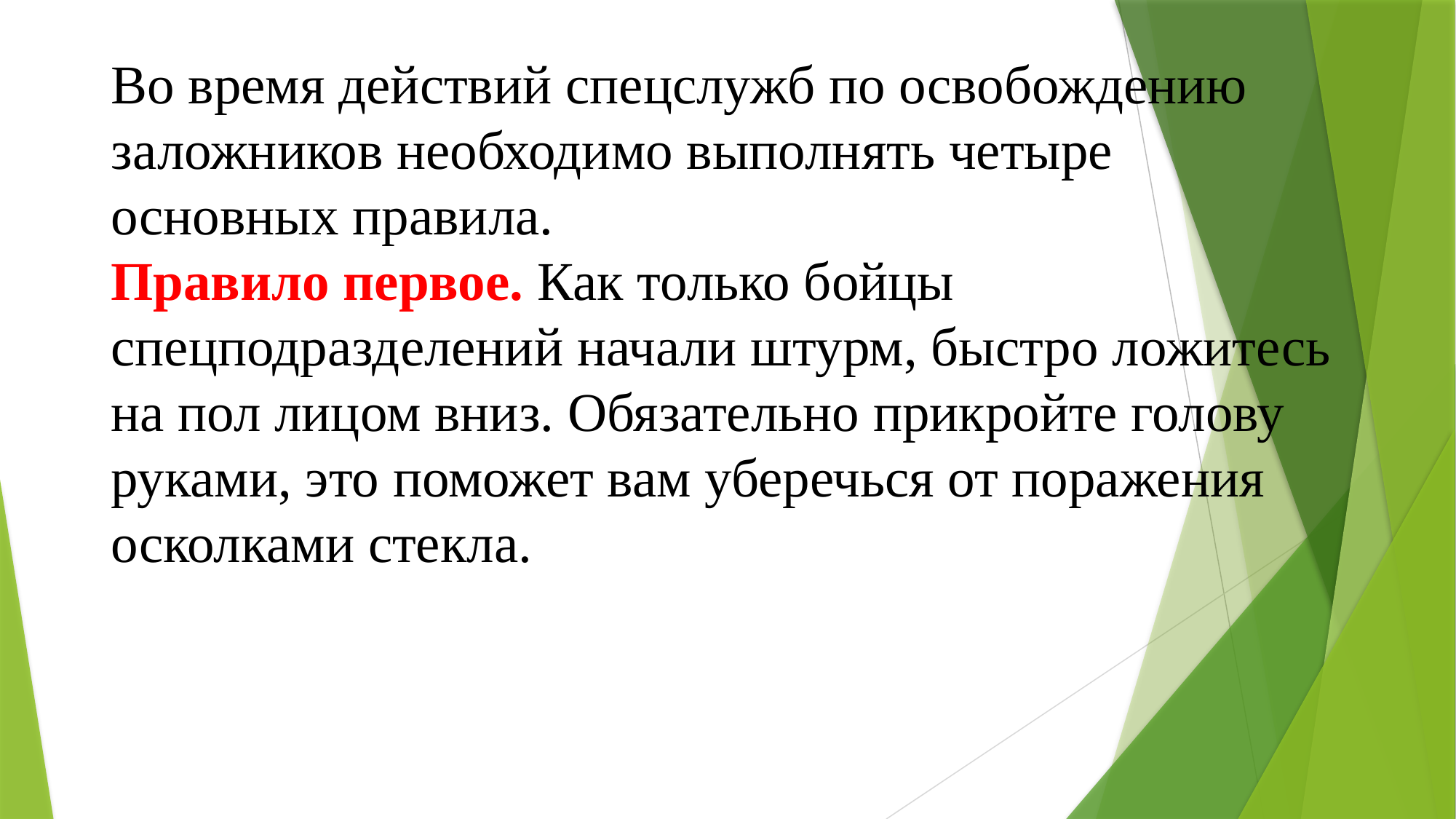

# Во время действий спецслужб по освобождению заложников необходимо выполнять четыре основных правила. Правило первое. Как только бойцы спецподразделений начали штурм, быстро ложитесь на пол лицом вниз. Обязательно прикройте голову руками, это поможет вам уберечься от поражения осколками стекла.